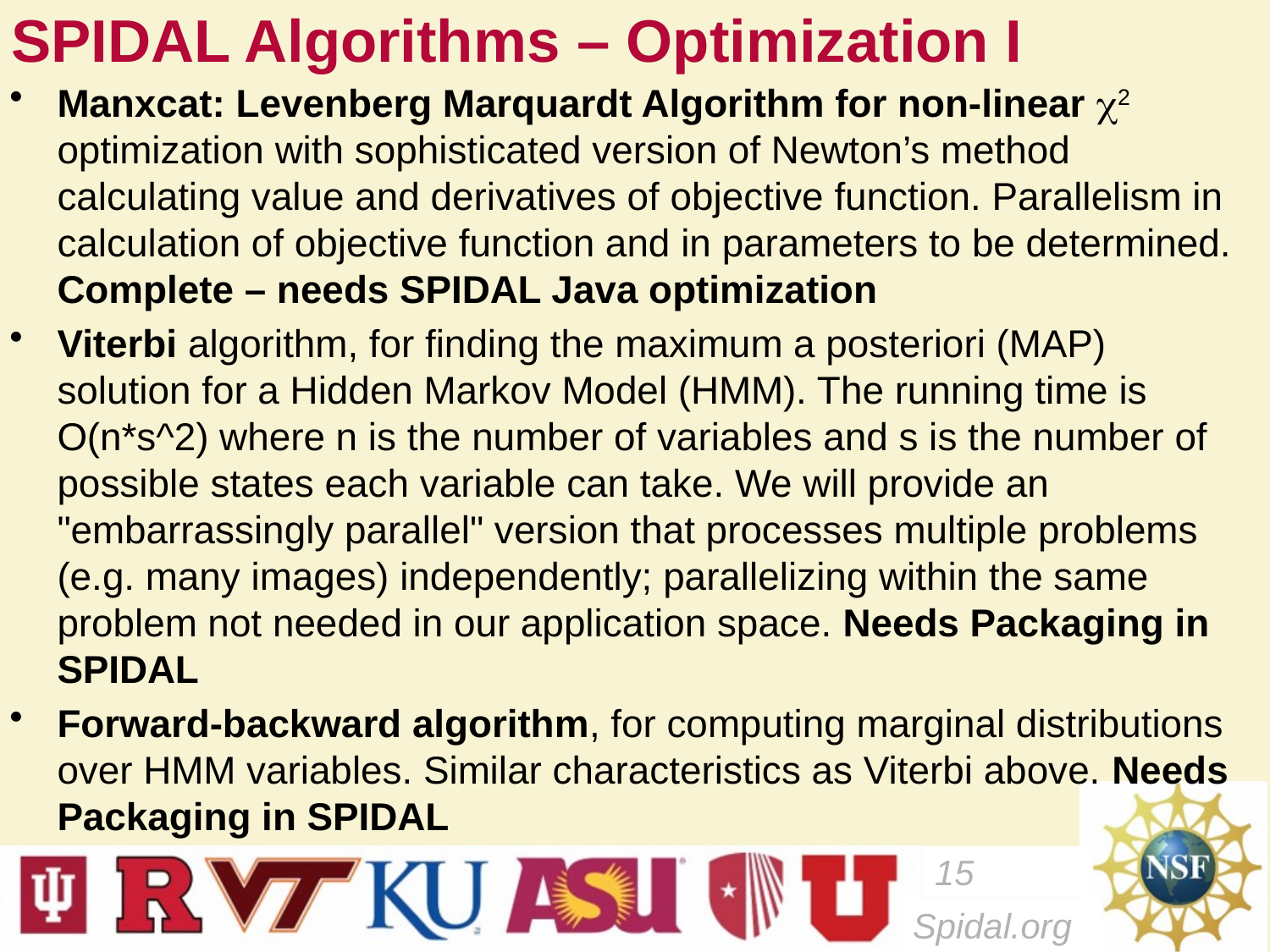

# SPIDAL Algorithms – Optimization I
Manxcat: Levenberg Marquardt Algorithm for non-linear χ2 optimization with sophisticated version of Newton’s method calculating value and derivatives of objective function. Parallelism in calculation of objective function and in parameters to be determined. Complete – needs SPIDAL Java optimization
Viterbi algorithm, for finding the maximum a posteriori (MAP) solution for a Hidden Markov Model (HMM). The running time is O(n*s^2) where n is the number of variables and s is the number of possible states each variable can take. We will provide an "embarrassingly parallel" version that processes multiple problems (e.g. many images) independently; parallelizing within the same problem not needed in our application space. Needs Packaging in SPIDAL
Forward-backward algorithm, for computing marginal distributions over HMM variables. Similar characteristics as Viterbi above. Needs Packaging in SPIDAL